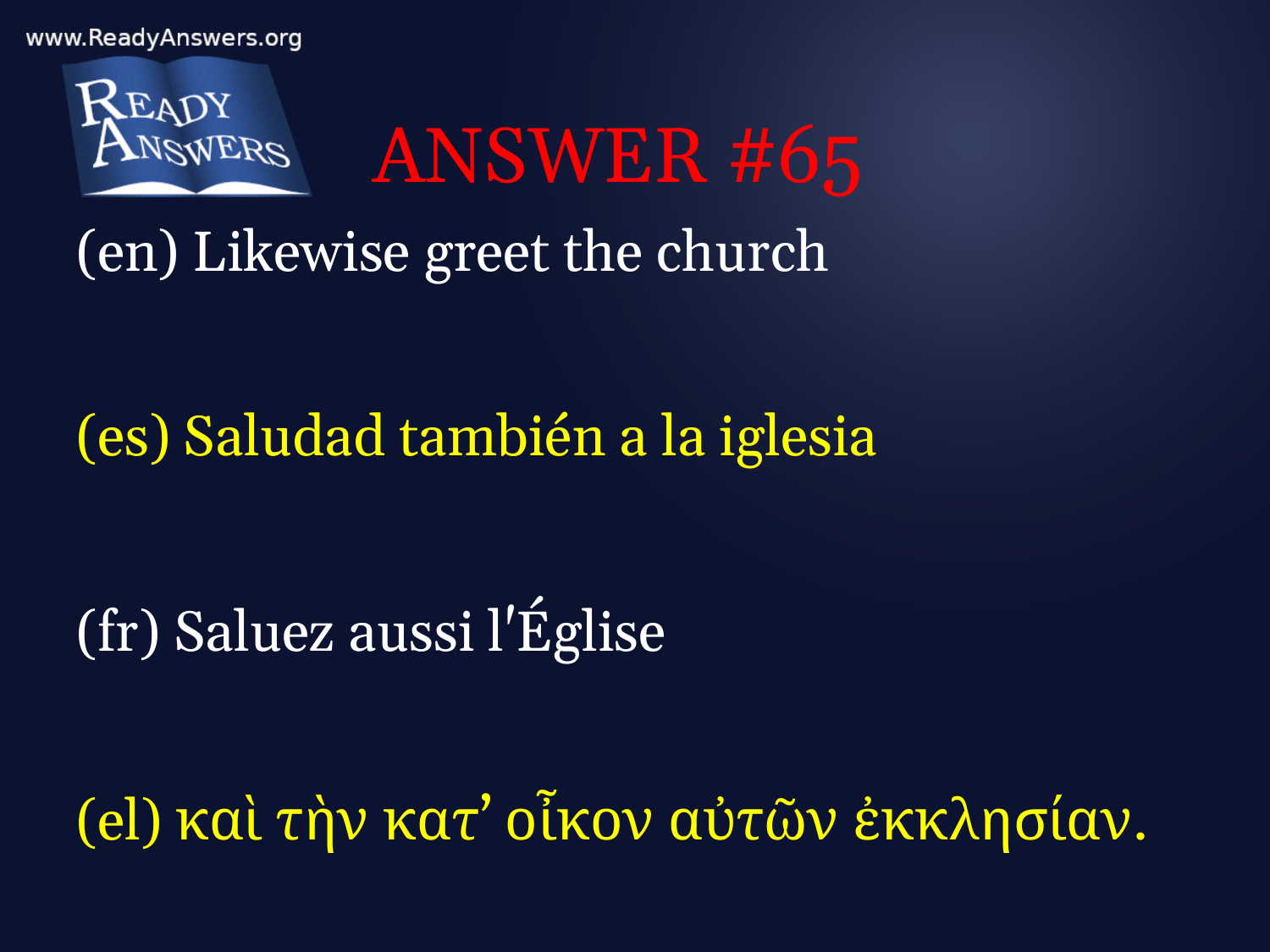

# ANSWER #65
(en) Likewise greet the church
(es) Saludad también a la iglesia
(fr) Saluez aussi l'Église
(el) καὶ τὴν κατ’ οἶκον αὐτῶν ἐκκλησίαν.